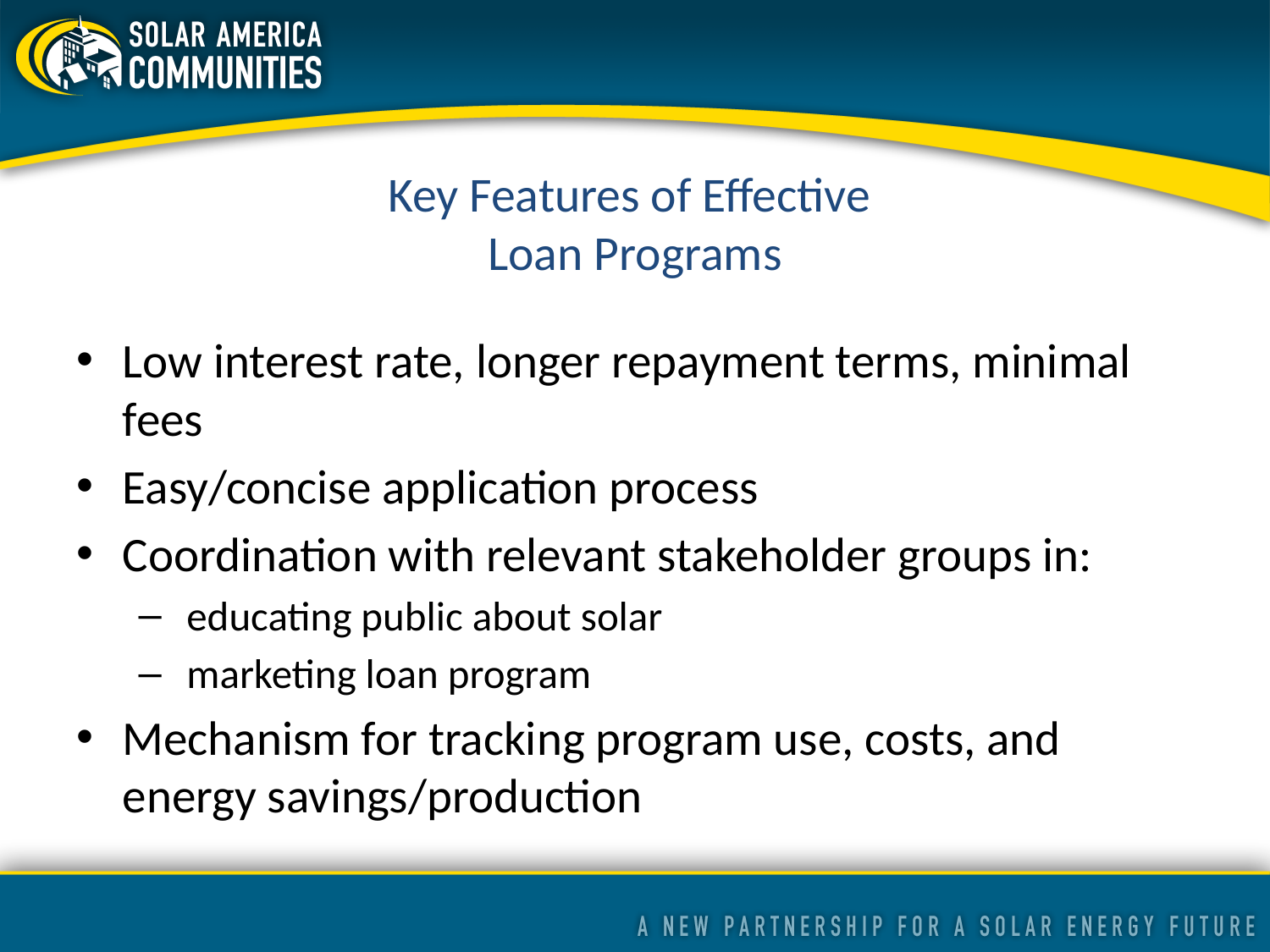

Key Features of Effective
Loan Programs

Low interest rate, longer repayment terms, minimal fees
Easy/concise application process
Coordination with relevant stakeholder groups in:
 educating public about solar
 marketing loan program
Mechanism for tracking program use, costs, and energy savings/production